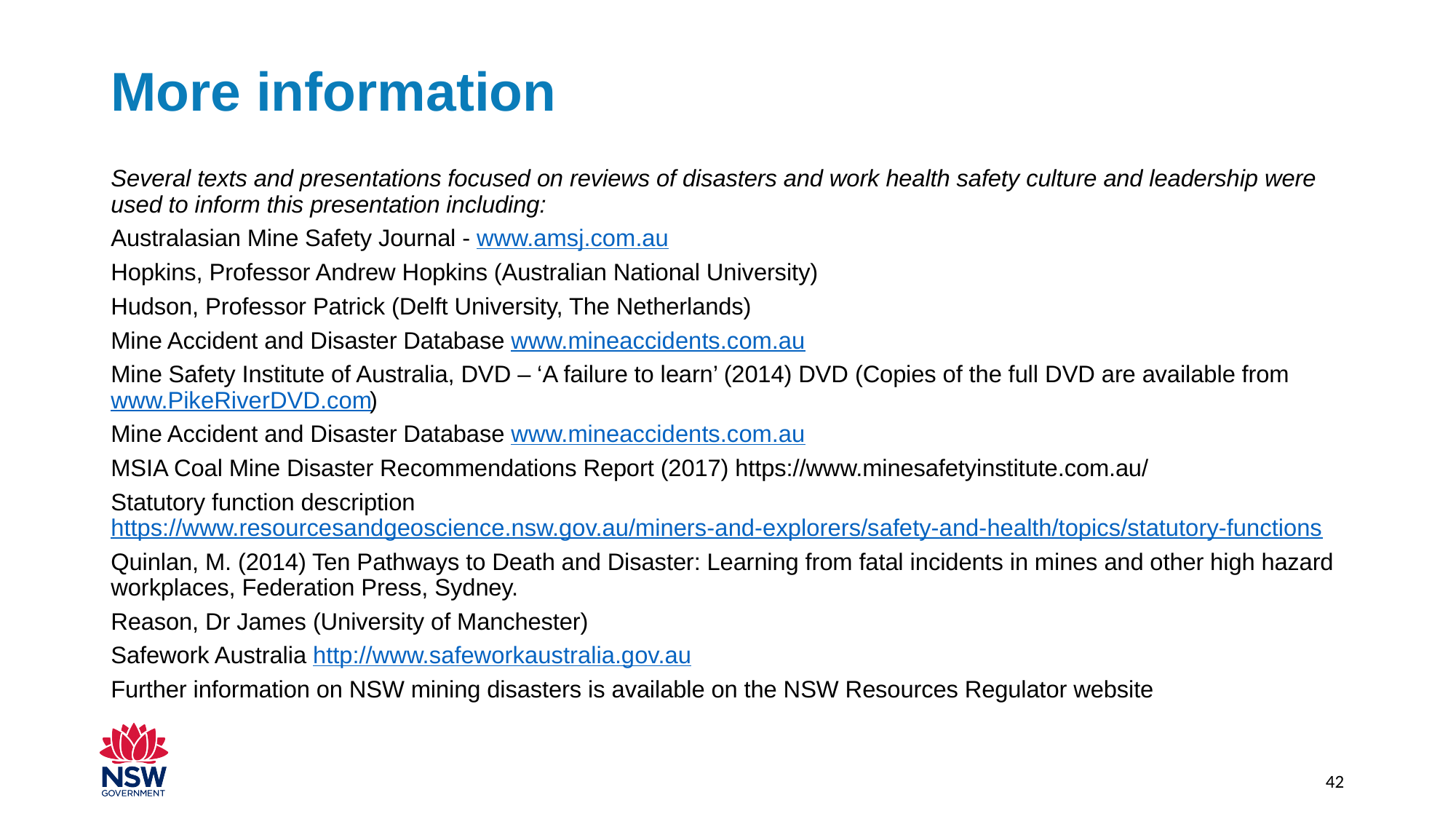

# More information
Several texts and presentations focused on reviews of disasters and work health safety culture and leadership were used to inform this presentation including:
Australasian Mine Safety Journal - www.amsj.com.au
Hopkins, Professor Andrew Hopkins (Australian National University)
Hudson, Professor Patrick (Delft University, The Netherlands)
Mine Accident and Disaster Database www.mineaccidents.com.au
Mine Safety Institute of Australia, DVD – ‘A failure to learn’ (2014) DVD (Copies of the full DVD are available from www.PikeRiverDVD.com)
Mine Accident and Disaster Database www.mineaccidents.com.au
MSIA Coal Mine Disaster Recommendations Report (2017) https://www.minesafetyinstitute.com.au/
Statutory function description https://www.resourcesandgeoscience.nsw.gov.au/miners-and-explorers/safety-and-health/topics/statutory-functions
Quinlan, M. (2014) Ten Pathways to Death and Disaster: Learning from fatal incidents in mines and other high hazard workplaces, Federation Press, Sydney.
Reason, Dr James (University of Manchester)
Safework Australia http://www.safeworkaustralia.gov.au
Further information on NSW mining disasters is available on the NSW Resources Regulator website
42